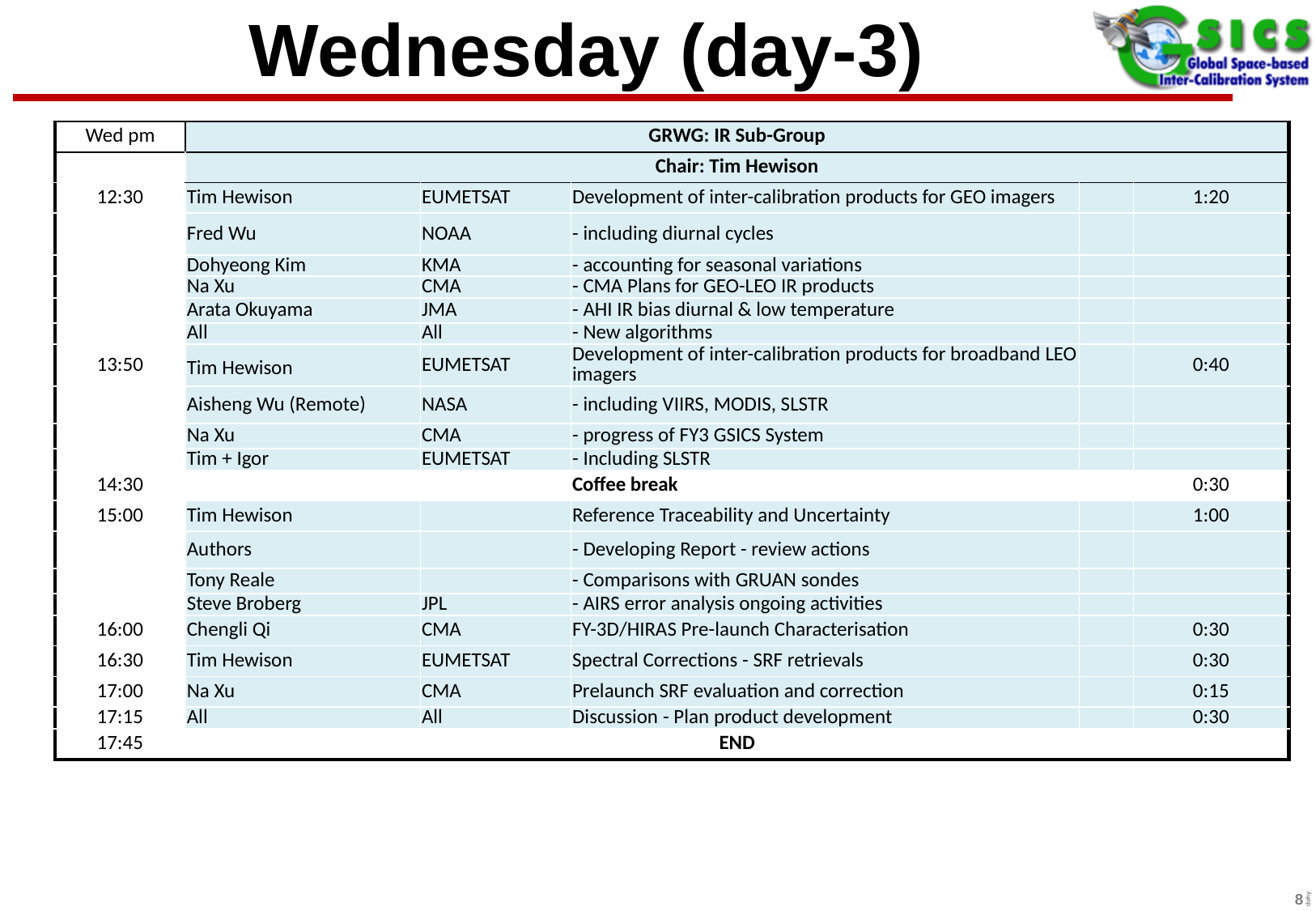

# Wednesday (day-3)
| Wed pm | GRWG: IR Sub-Group |  |  |  |  |
| --- | --- | --- | --- | --- | --- |
|  | Chair: Tim Hewison |  |  |  |  |
| 12:30 | Tim Hewison | EUMETSAT | Development of inter-calibration products for GEO imagers |  | 1:20 |
|  | Fred Wu | NOAA | - including diurnal cycles |  |  |
|  | Dohyeong Kim | KMA | - accounting for seasonal variations |  |  |
|  | Na Xu | CMA | - CMA Plans for GEO-LEO IR products |  |  |
|  | Arata Okuyama | JMA | - AHI IR bias diurnal & low temperature |  |  |
|  | All | All | - New algorithms |  |  |
| 13:50 | Tim Hewison | EUMETSAT | Development of inter-calibration products for broadband LEO imagers |  | 0:40 |
|  | Aisheng Wu (Remote) | NASA | - including VIIRS, MODIS, SLSTR |  |  |
|  | Na Xu | CMA | - progress of FY3 GSICS System |  |  |
|  | Tim + Igor | EUMETSAT | - Including SLSTR |  |  |
| 14:30 |  |  | Coffee break |  | 0:30 |
| 15:00 | Tim Hewison |  | Reference Traceability and Uncertainty |  | 1:00 |
|  | Authors |  | - Developing Report - review actions |  |  |
|  | Tony Reale |  | - Comparisons with GRUAN sondes |  |  |
|  | Steve Broberg | JPL | - AIRS error analysis ongoing activities |  |  |
| 16:00 | Chengli Qi | CMA | FY-3D/HIRAS Pre-launch Characterisation |  | 0:30 |
| 16:30 | Tim Hewison | EUMETSAT | Spectral Corrections - SRF retrievals |  | 0:30 |
| 17:00 | Na Xu | CMA | Prelaunch SRF evaluation and correction |  | 0:15 |
| 17:15 | All | All | Discussion - Plan product development |  | 0:30 |
| 17:45 | END |  |  |  |  |